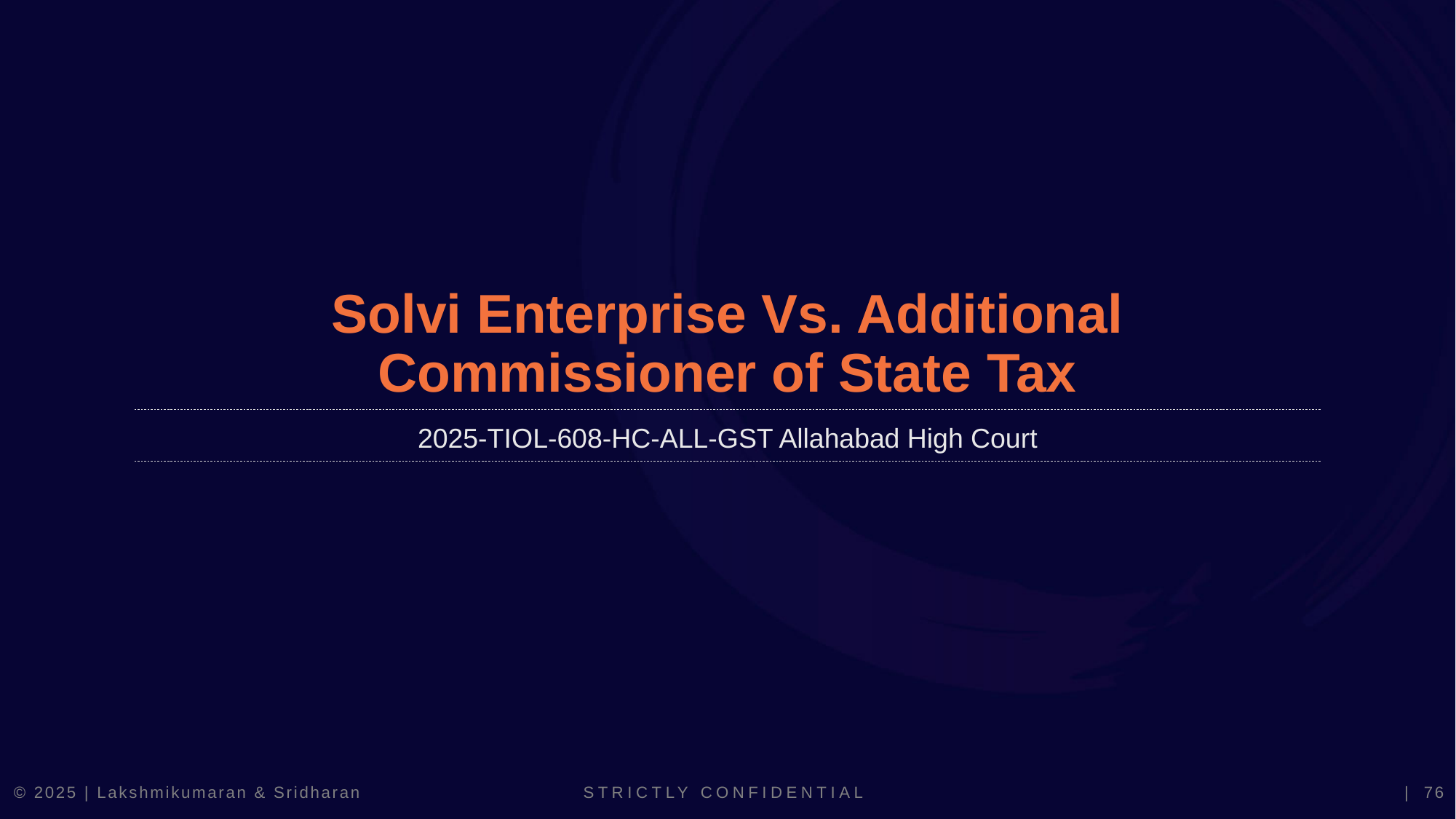

Solvi Enterprise Vs. Additional Commissioner of State Tax
2025-TIOL-608-HC-ALL-GST Allahabad High Court